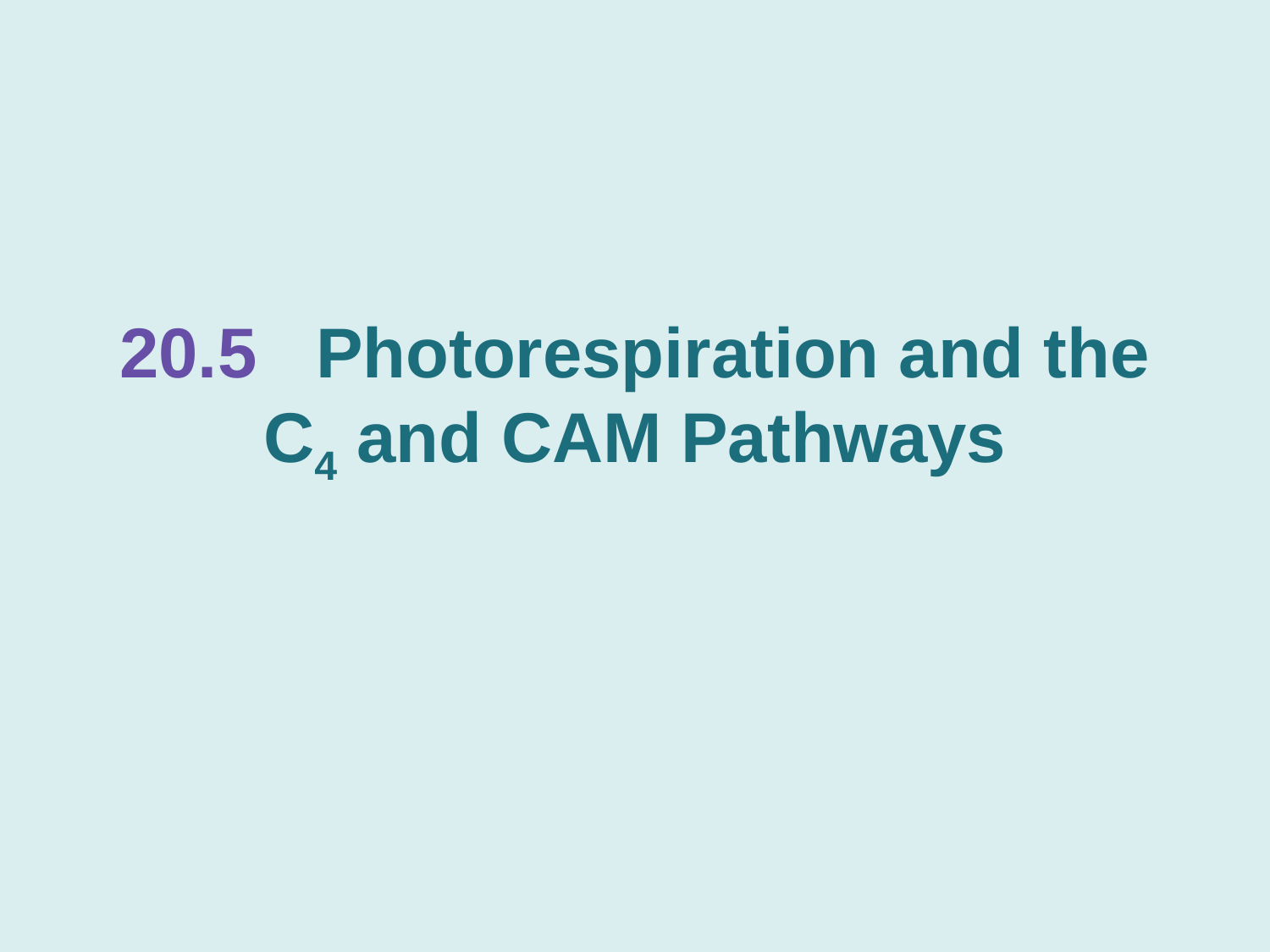

# 20.5   Photorespiration and the C4 and CAM Pathways